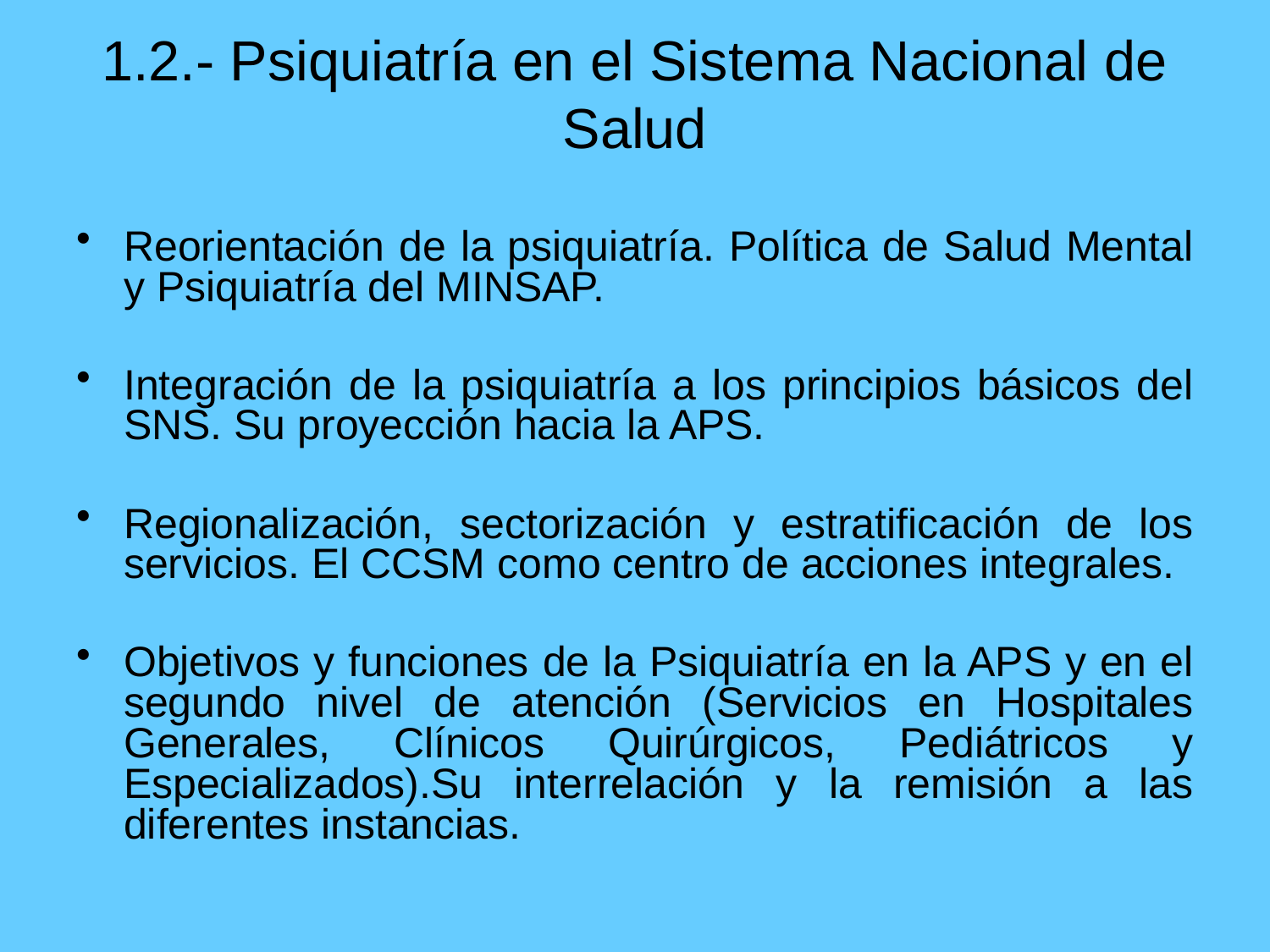

# 1.2.- Psiquiatría en el Sistema Nacional de Salud
Reorientación de la psiquiatría. Política de Salud Mental y Psiquiatría del MINSAP.

Integración de la psiquiatría a los principios básicos del SNS. Su proyección hacia la APS.

Regionalización, sectorización y estratificación de los servicios. El CCSM como centro de acciones integrales.

Objetivos y funciones de la Psiquiatría en la APS y en el segundo nivel de atención (Servicios en Hospitales Generales, Clínicos Quirúrgicos, Pediátricos y Especializados).Su interrelación y la remisión a las diferentes instancias.